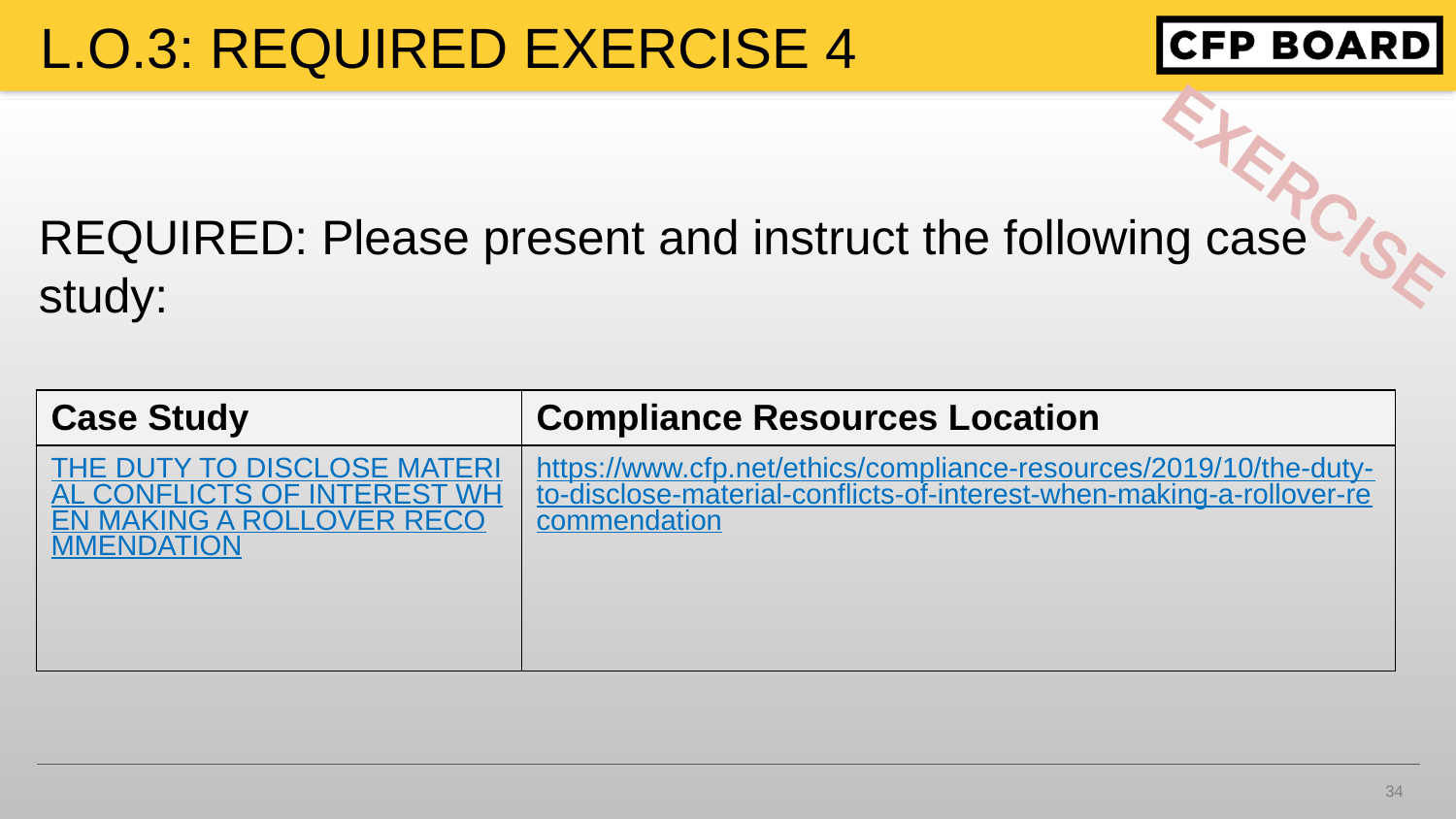

# l.o.3: REQUIRED EXERCISE 4

REQUIRED: Please present and instruct the following case study:
| Case Study | Compliance Resources Location |
| --- | --- |
| THE DUTY TO DISCLOSE MATERIAL CONFLICTS OF INTEREST WHEN MAKING A ROLLOVER RECOMMENDATION | https://www.cfp.net/ethics/compliance-resources/2019/10/the-duty-to-disclose-material-conflicts-of-interest-when-making-a-rollover-recommendation |
34
4